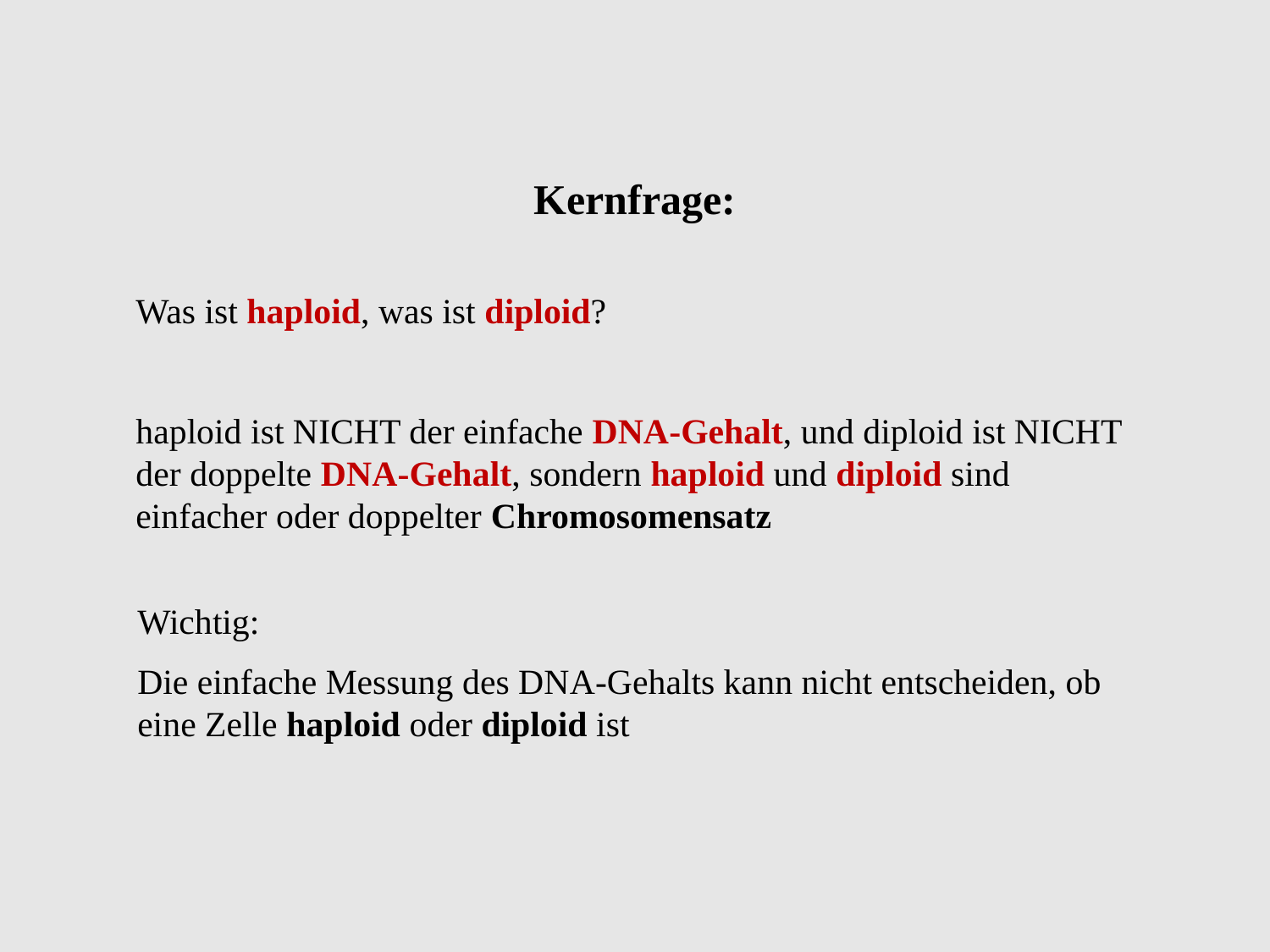

Kernfrage:

Was ist haploid, was ist diploid?

haploid ist NICHT der einfache DNA-Gehalt, und diploid ist NICHT der doppelte DNA-Gehalt, sondern haploid und diploid sind einfacher oder doppelter Chromosomensatz
Wichtig:
Die einfache Messung des DNA-Gehalts kann nicht entscheiden, ob eine Zelle haploid oder diploid ist